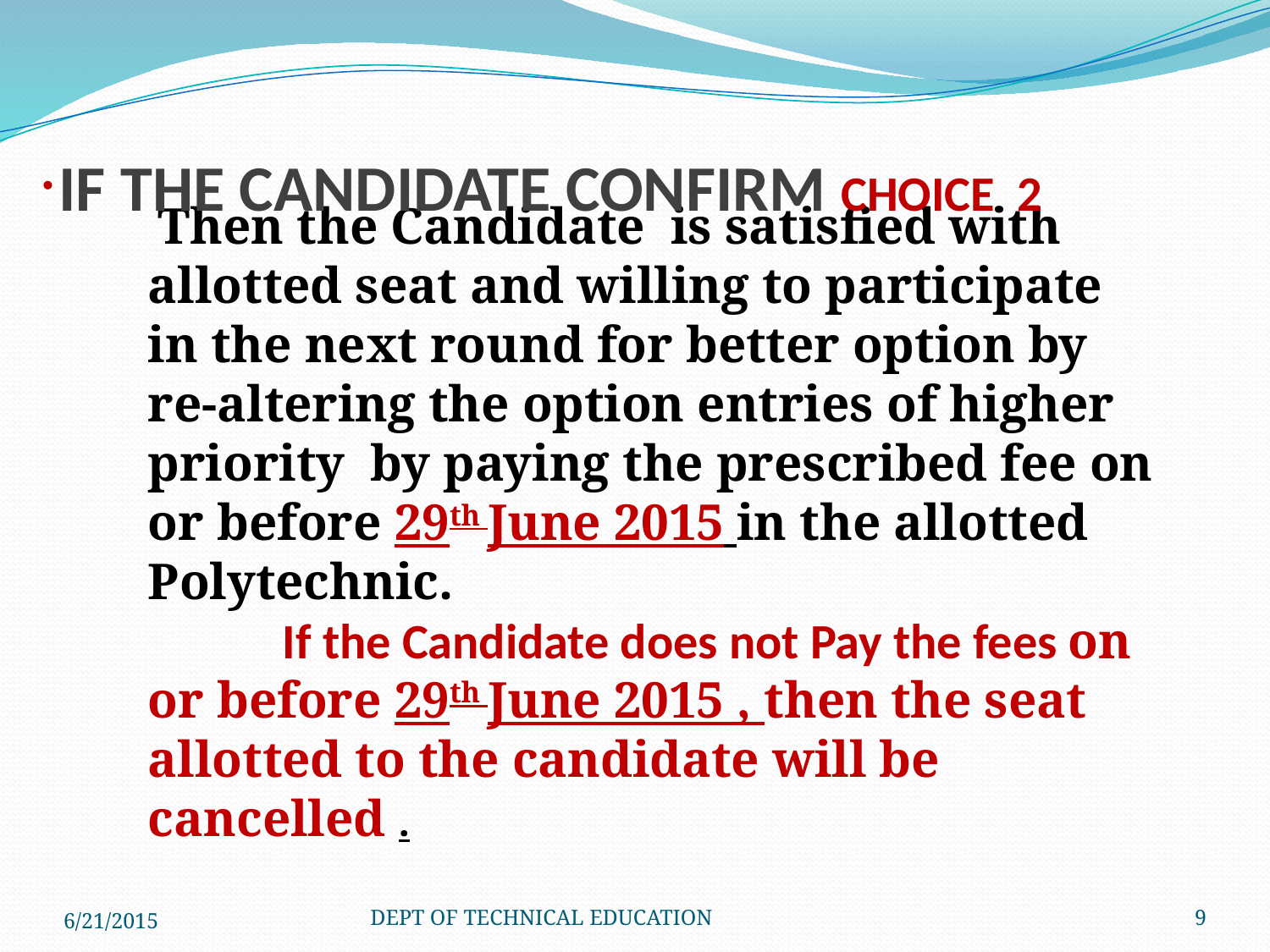

IF THE CANDIDATE CONFIRM CHOICE  2
 Then the Candidate  is satisfied with allotted seat and willing to participate in the next round for better option by re-altering the option entries of higher priority  by paying the prescribed fee on or before 29th June 2015 in the allotted Polytechnic.
            If the Candidate does not Pay the fees on or before 29th June 2015 , then the seat allotted to the candidate will be cancelled .
6/21/2015
DEPT OF TECHNICAL EDUCATION
9